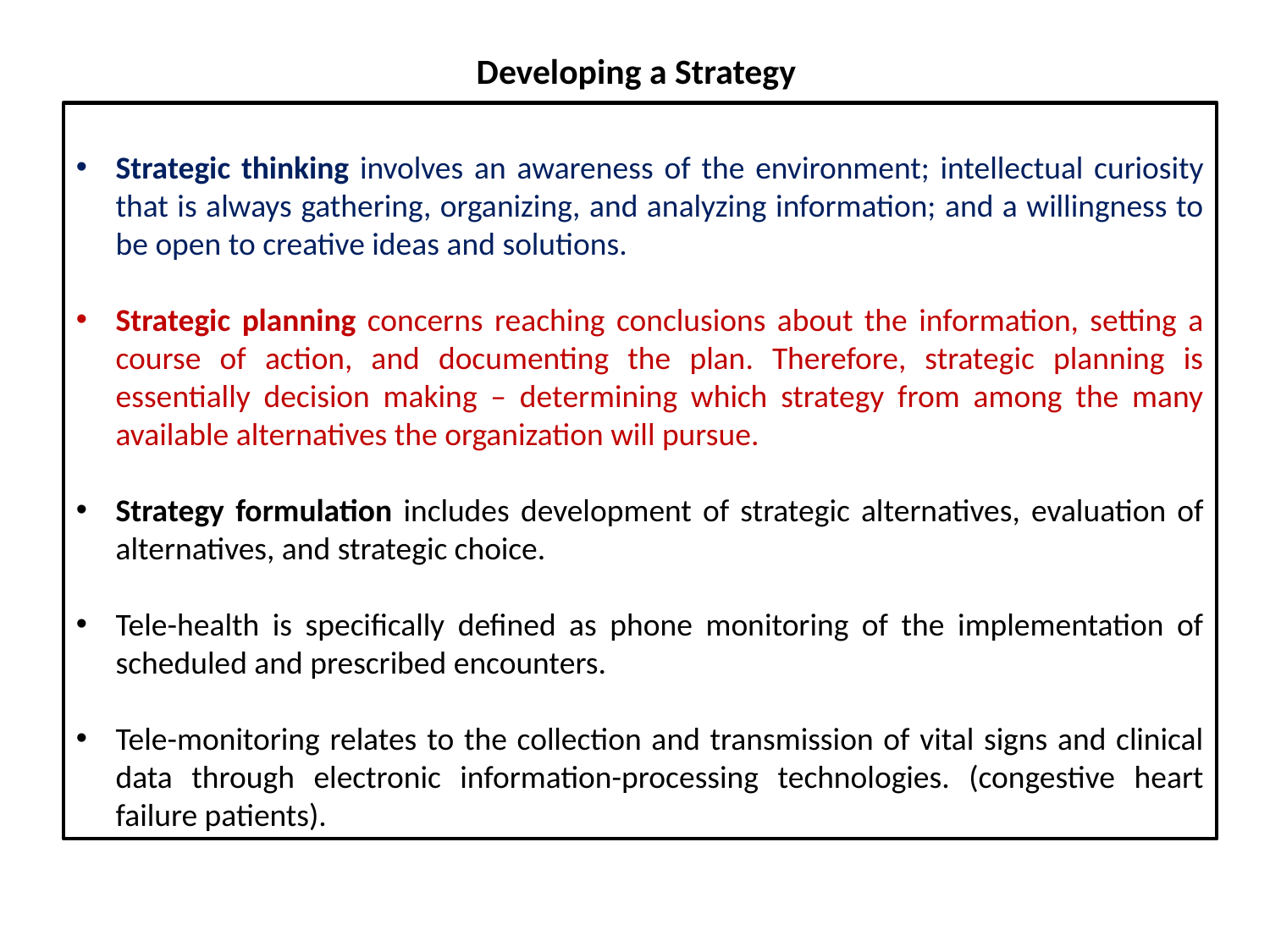

Developing a Strategy

Strategic thinking involves an awareness of the environment; intellectual curiosity that is always gathering, organizing, and analyzing information; and a willingness to be open to creative ideas and solutions.

Strategic planning concerns reaching conclusions about the information, setting a course of action, and documenting the plan. Therefore, strategic planning is essentially decision making – determining which strategy from among the many available alternatives the organization will pursue.

Strategy formulation includes development of strategic alternatives, evaluation of alternatives, and strategic choice.

Tele-health is specifically defined as phone monitoring of the implementation of scheduled and prescribed encounters.

Tele-monitoring relates to the collection and transmission of vital signs and clinical data through electronic information-processing technologies. (congestive heart failure patients).